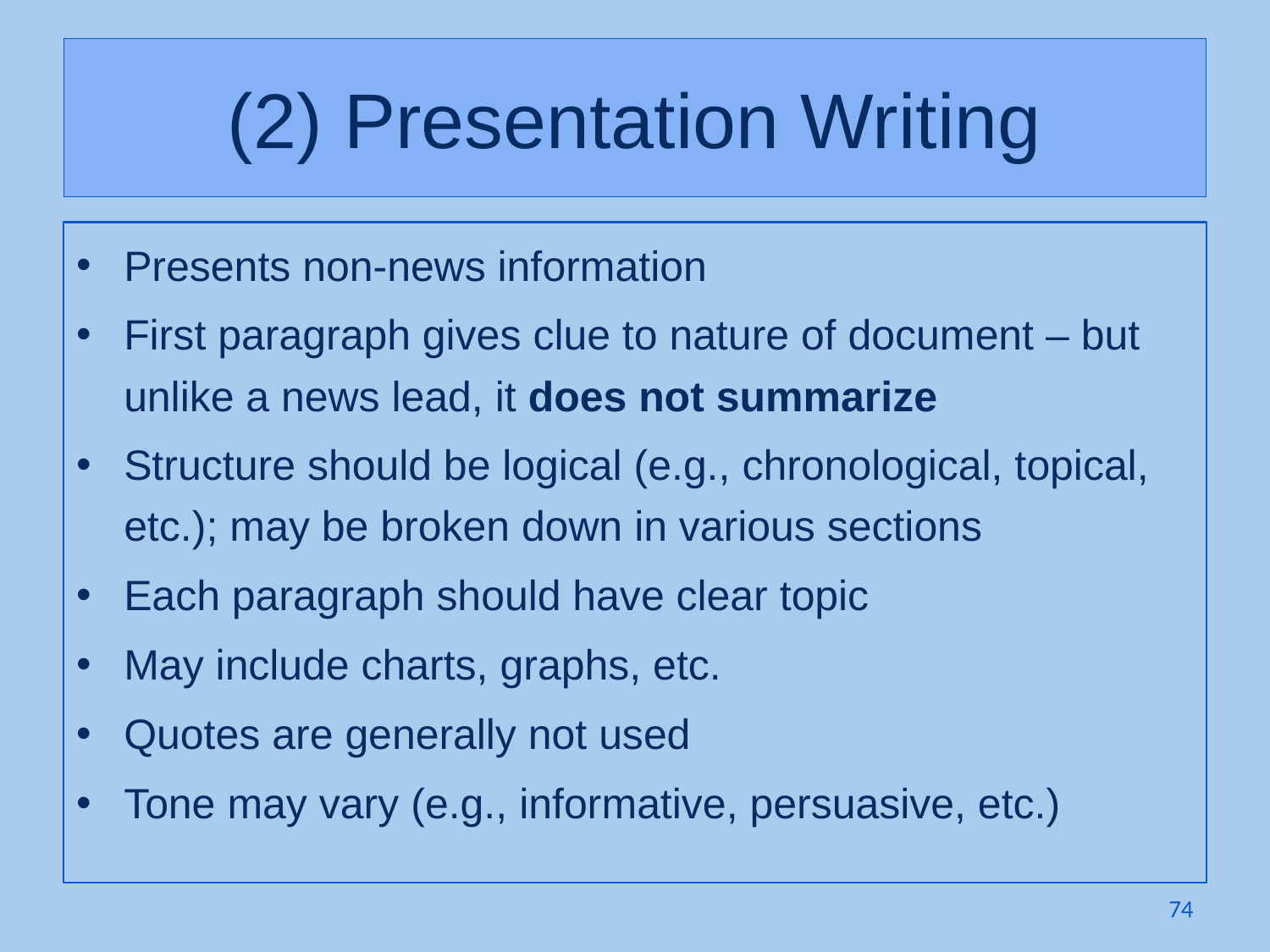

# (2) Presentation Writing
Presents non-news information
First paragraph gives clue to nature of document – but unlike a news lead, it does not summarize
Structure should be logical (e.g., chronological, topical, etc.); may be broken down in various sections
Each paragraph should have clear topic
May include charts, graphs, etc.
Quotes are generally not used
Tone may vary (e.g., informative, persuasive, etc.)
74